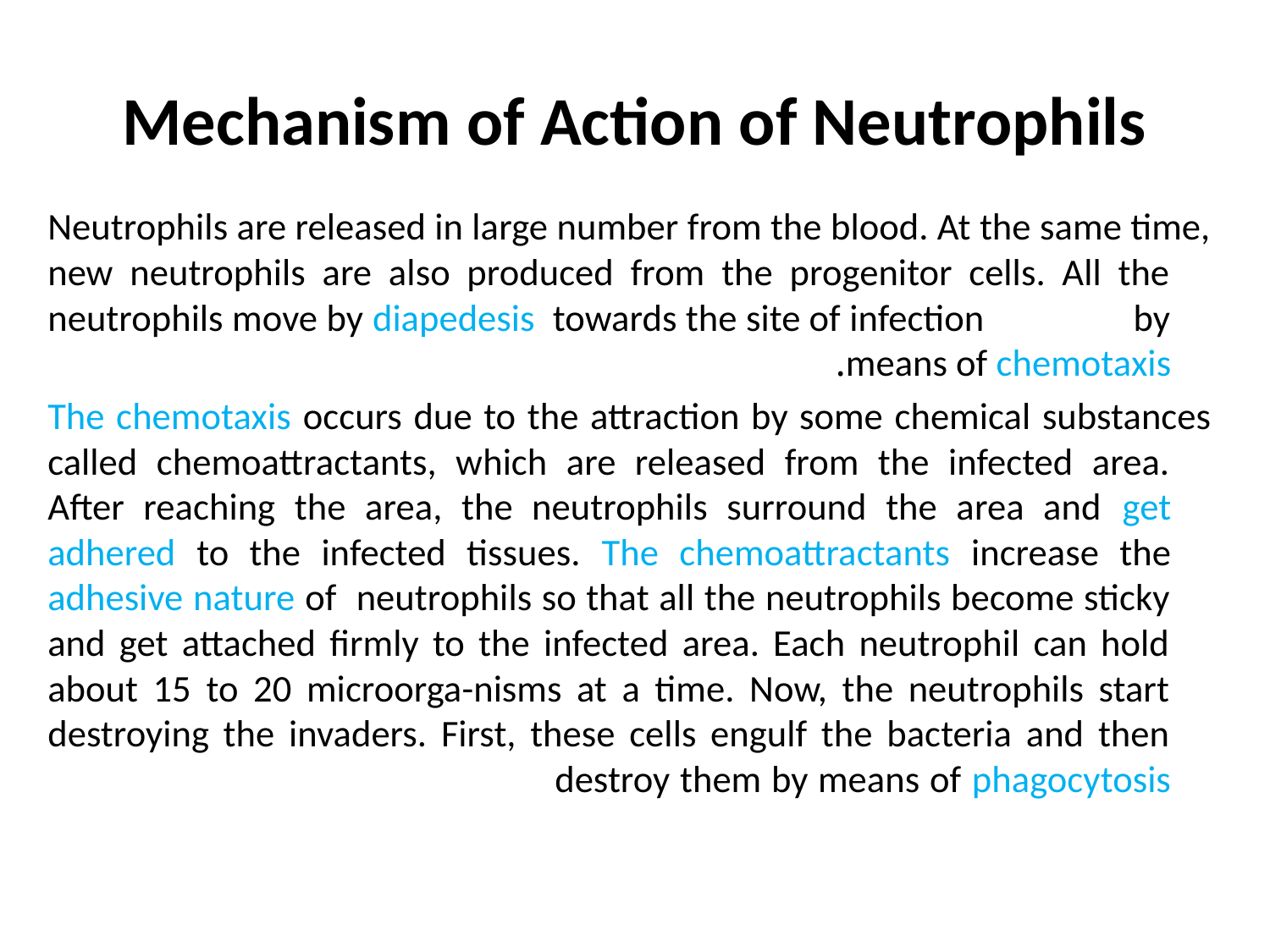

# Mechanism of Action of Neutrophils
Neutrophils are released in large number from the blood. At the same time, new neutrophils are also produced from the progenitor cells. All the neutrophils move by diapedesis  towards the site of infection                 by means of chemotaxis.
The chemotaxis occurs due to the attraction by some chemical substances called chemoattractants, which are released from the infected area. After reaching the area, the neutrophils surround the area and get adhered to the infected tissues. The chemoattractants increase the adhesive nature of  neutrophils so that all the neutrophils become sticky and get attached firmly to the infected area. Each neutrophil can hold about 15 to 20 microorga-nisms at a time. Now, the neutrophils start destroying the invaders. First, these cells engulf the bacteria and then destroy them by means of phagocytosis